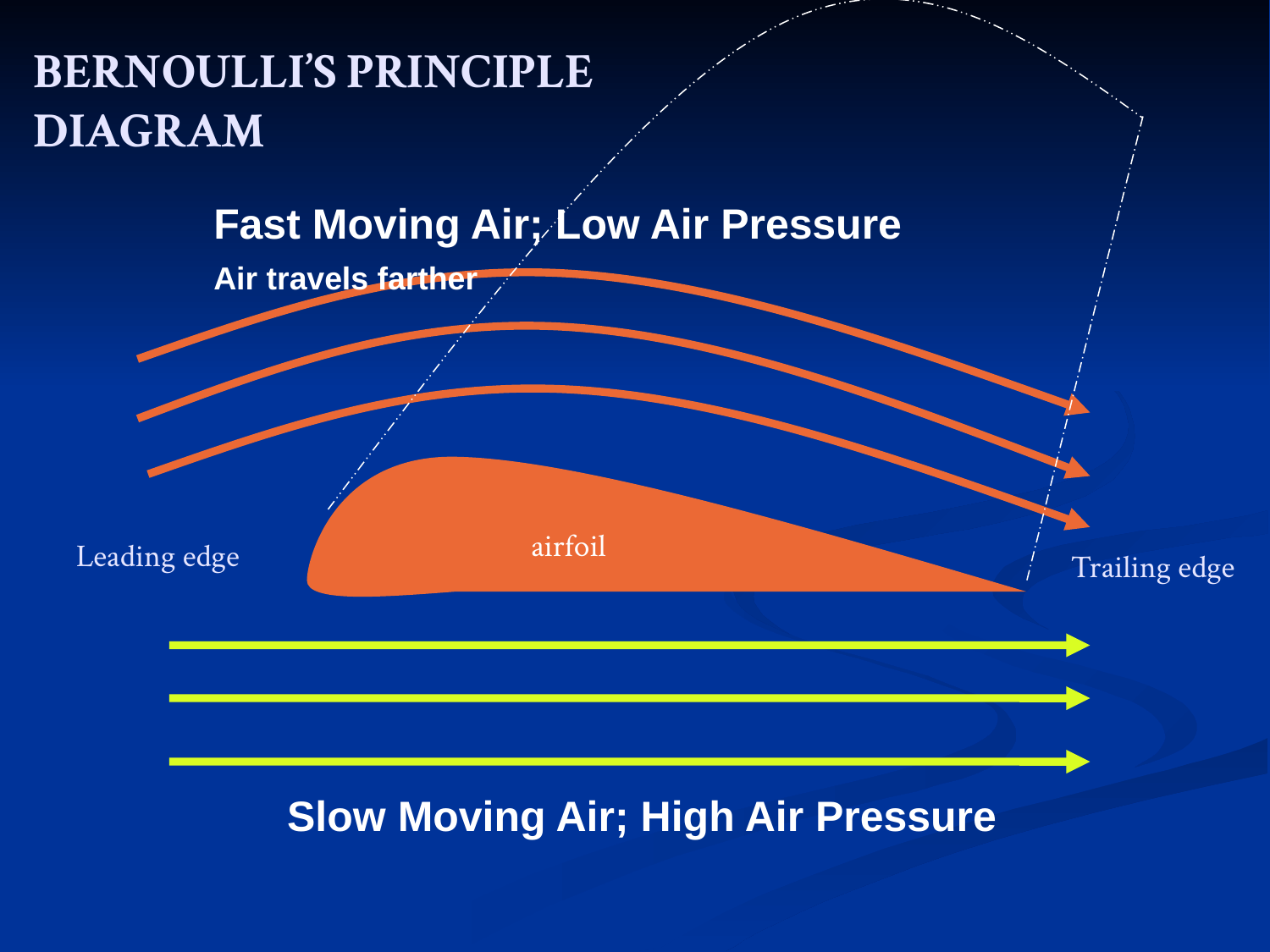

BERNOULLI’S PRINCIPLE DIAGRAM

Fast Moving Air; Low Air Pressure
Air travels farther

airfoil
Leading edge
Trailing edge

        Slow Moving Air; High Air Pressure